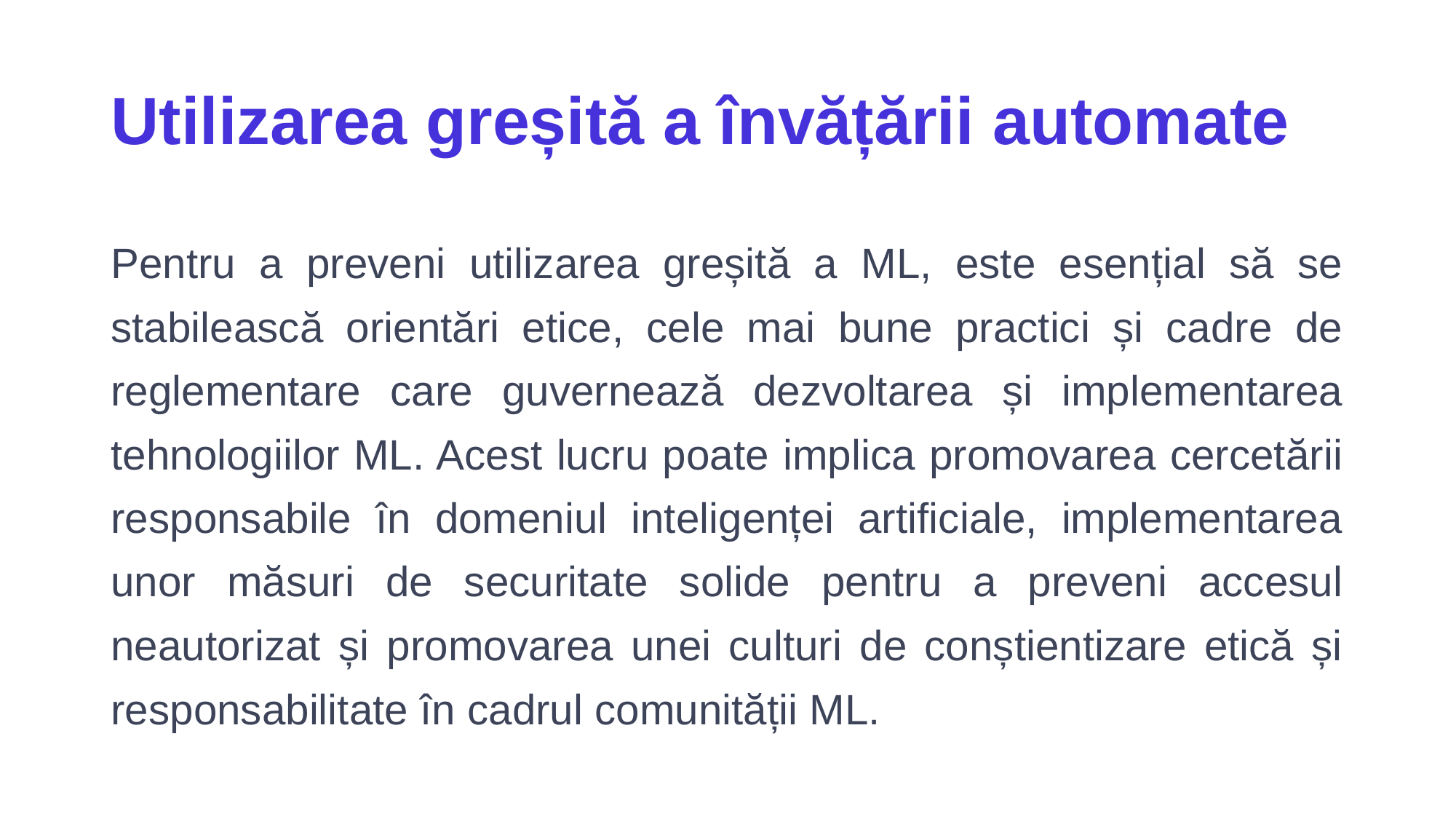

# Utilizarea greșită a învățării automate
Pentru a preveni utilizarea greșită a ML, este esențial să se stabilească orientări etice, cele mai bune practici și cadre de reglementare care guvernează dezvoltarea și implementarea tehnologiilor ML. Acest lucru poate implica promovarea cercetării responsabile în domeniul inteligenței artificiale, implementarea unor măsuri de securitate solide pentru a preveni accesul neautorizat și promovarea unei culturi de conștientizare etică și responsabilitate în cadrul comunității ML.